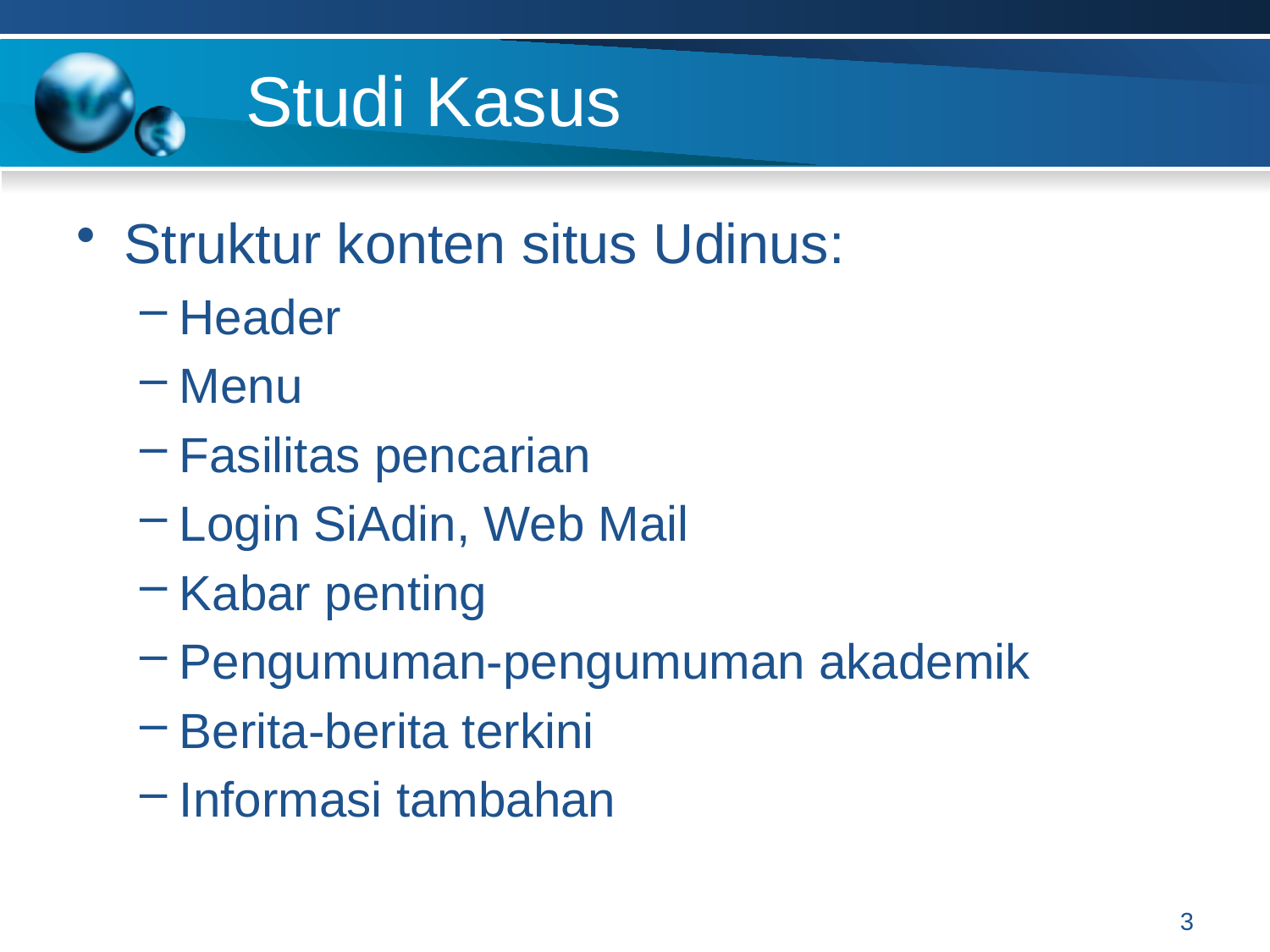

# Studi Kasus
Struktur konten situs Udinus:
Header
Menu
Fasilitas pencarian
Login SiAdin, Web Mail
Kabar penting
Pengumuman-pengumuman akademik
Berita-berita terkini
Informasi tambahan

3